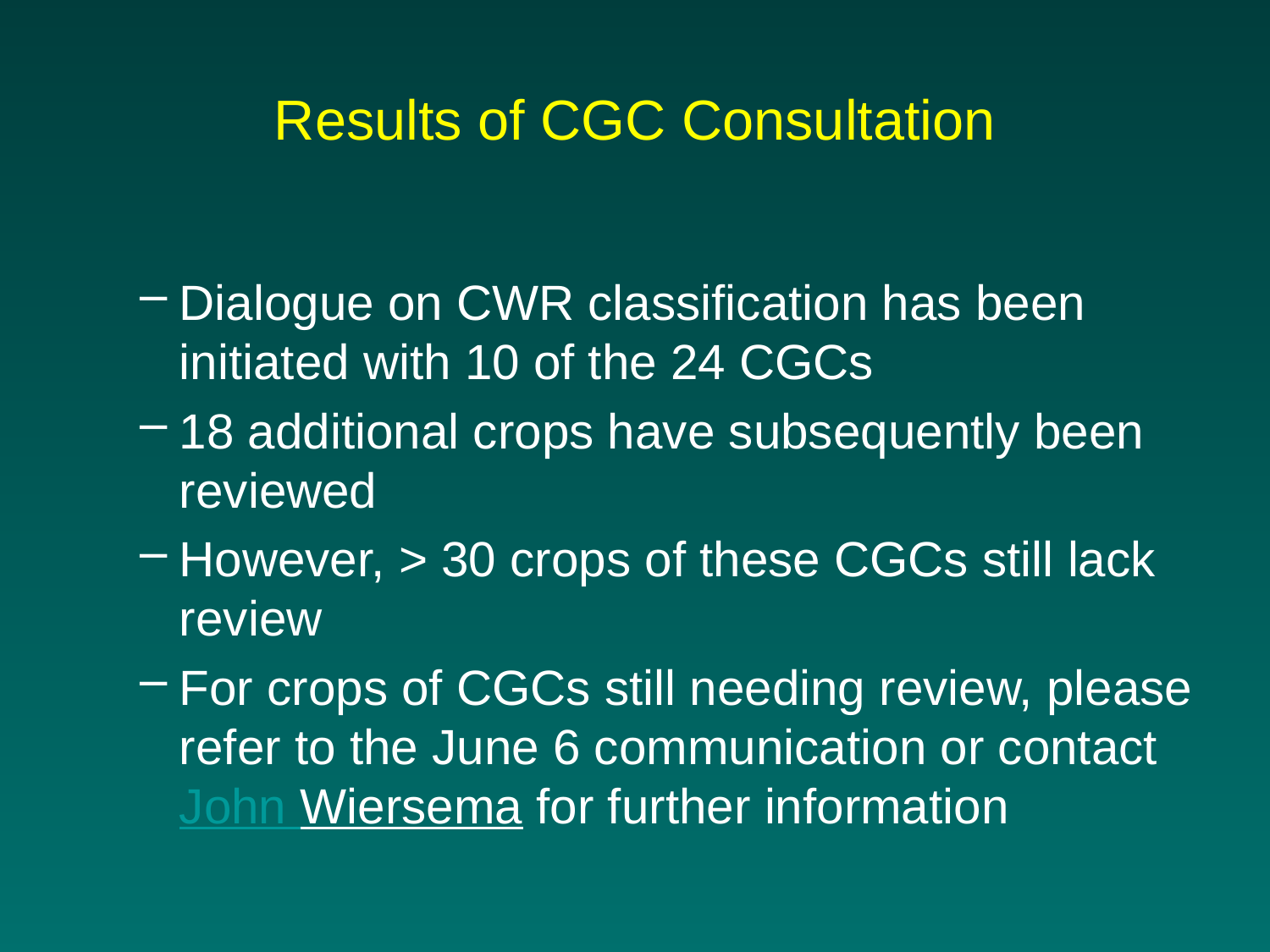

# Results of CGC Consultation
Dialogue on CWR classification has been initiated with 10 of the 24 CGCs
18 additional crops have subsequently been reviewed
However, > 30 crops of these CGCs still lack review
For crops of CGCs still needing review, please refer to the June 6 communication or contact John Wiersema for further information